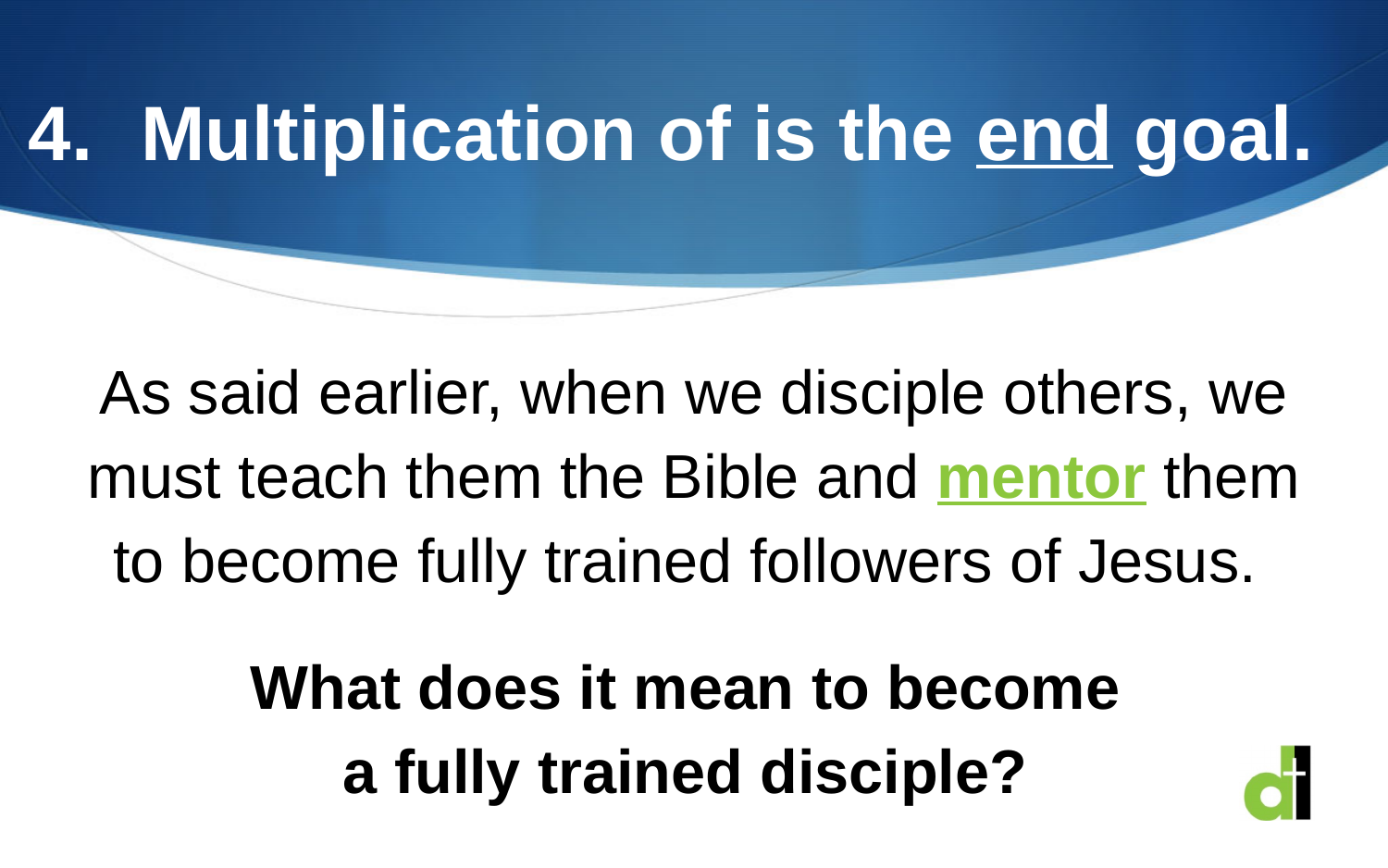

# Multiplication of is the end goal.
As said earlier, when we disciple others, we must teach them the Bible and mentor them to become fully trained followers of Jesus.

What does it mean to become
a fully trained disciple?